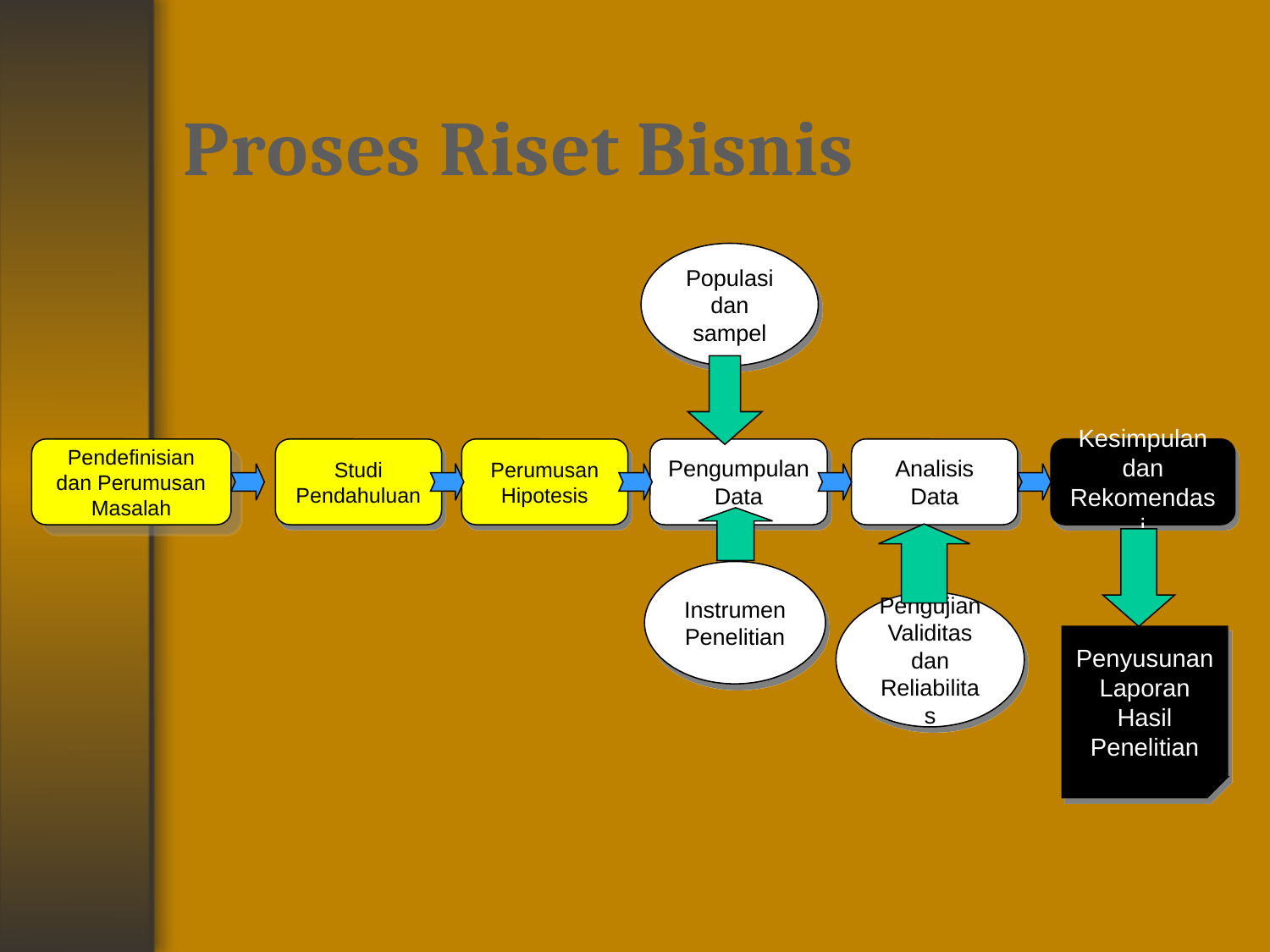

# Proses Riset Bisnis
Populasi dan sampel

Pendefinisian dan Perumusan Masalah
Studi Pendahuluan
Perumusan Hipotesis
Pengumpulan Data
Analisis Data
Kesimpulan dan Rekomendasi

Instrumen Penelitian
Pengujian Validitas dan Reliabilitas
Penyusunan Laporan Hasil Penelitian